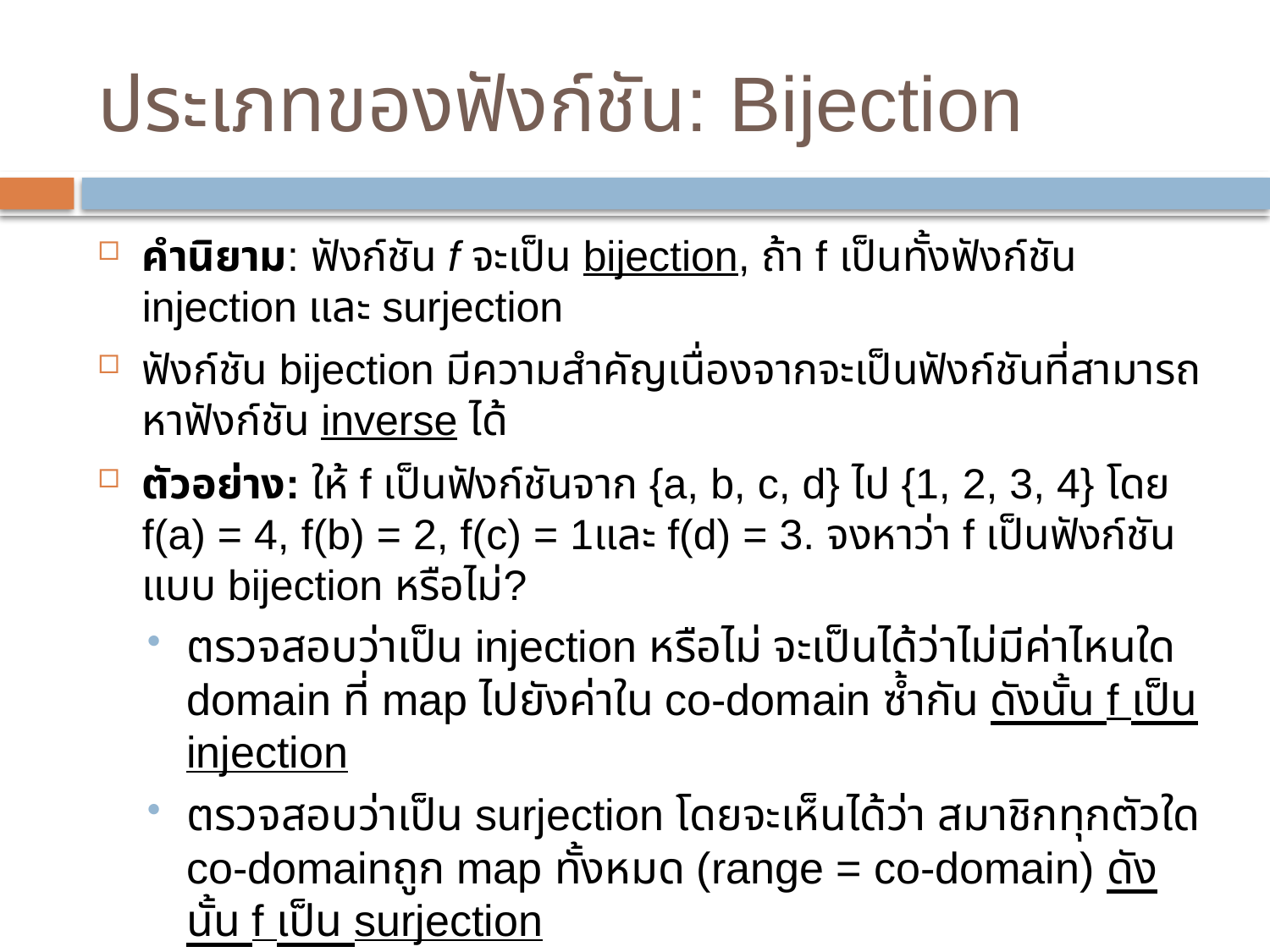

# ประเภทของฟังก์ชัน: Bijection
คำนิยาม: ฟังก์ชัน f จะเป็น bijection, ถ้า f เป็นทั้งฟังก์ชัน injection และ surjection
ฟังก์ชัน bijection มีความสำคัญเนื่องจากจะเป็นฟังก์ชันที่สามารถหาฟังก์ชัน inverse ได้
ตัวอย่าง: ให้ f เป็นฟังก์ชันจาก {a, b, c, d} ไป {1, 2, 3, 4} โดย f(a) = 4, f(b) = 2, f(c) = 1และ f(d) = 3. จงหาว่า f เป็นฟังก์ชันแบบ bijection หรือไม่?
ตรวจสอบว่าเป็น injection หรือไม่ จะเป็นได้ว่าไม่มีค่าไหนใด domain ที่ map ไปยังค่าใน co-domain ซ้ำกัน ดังนั้น f เป็น injection
ตรวจสอบว่าเป็น surjection โดยจะเห็นได้ว่า สมาชิกทุกตัวใด co-domainถูก map ทั้งหมด (range = co-domain) ดังนั้น f เป็น surjection
ดังนั้น f เป็นฟังก์ชันแบบ bijection